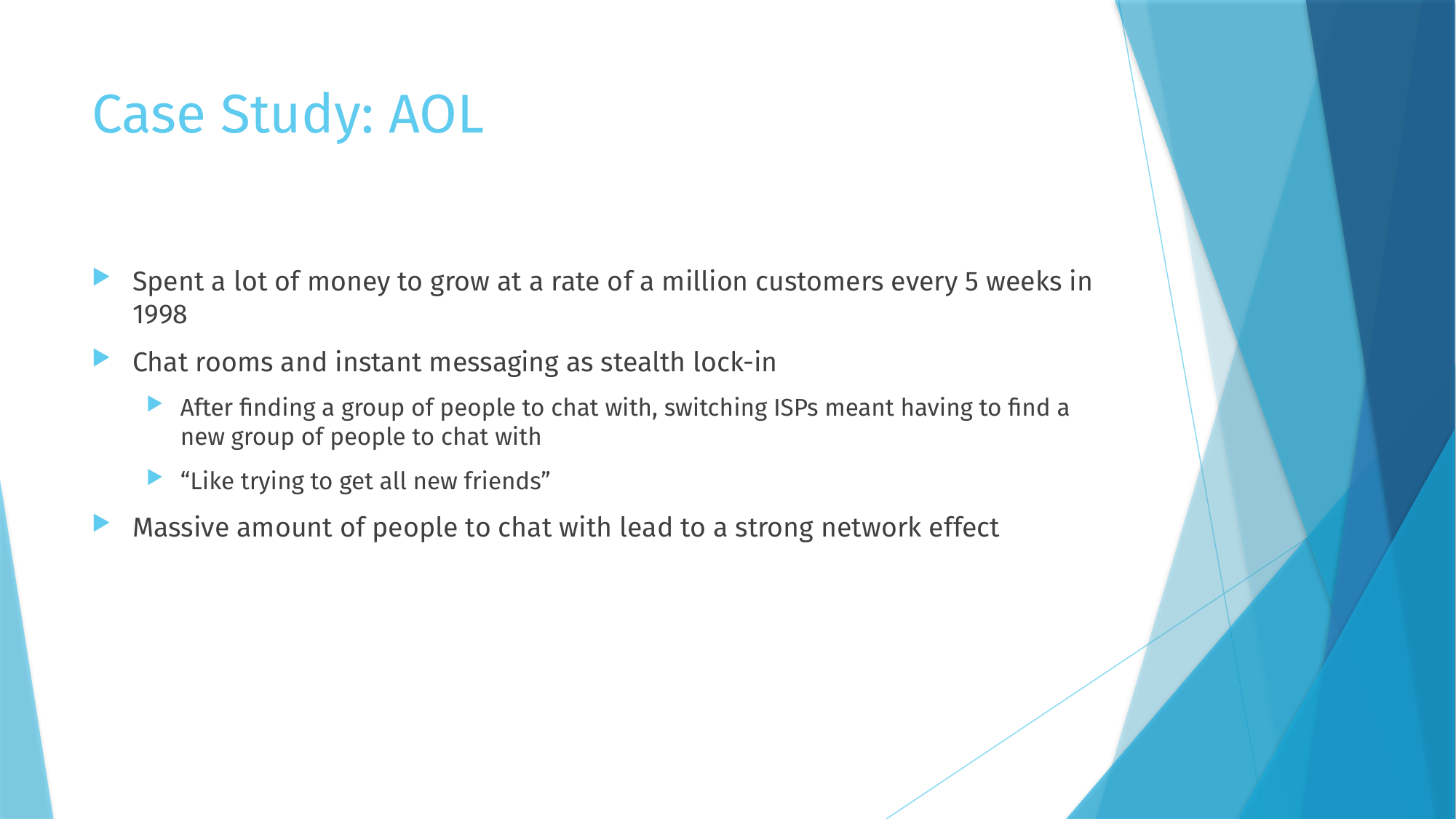

# Case Study: AOL
Spent a lot of money to grow at a rate of a million customers every 5 weeks in 1998
Chat rooms and instant messaging as stealth lock-in
After finding a group of people to chat with, switching ISPs meant having to find a new group of people to chat with
“Like trying to get all new friends”
Massive amount of people to chat with lead to a strong network effect